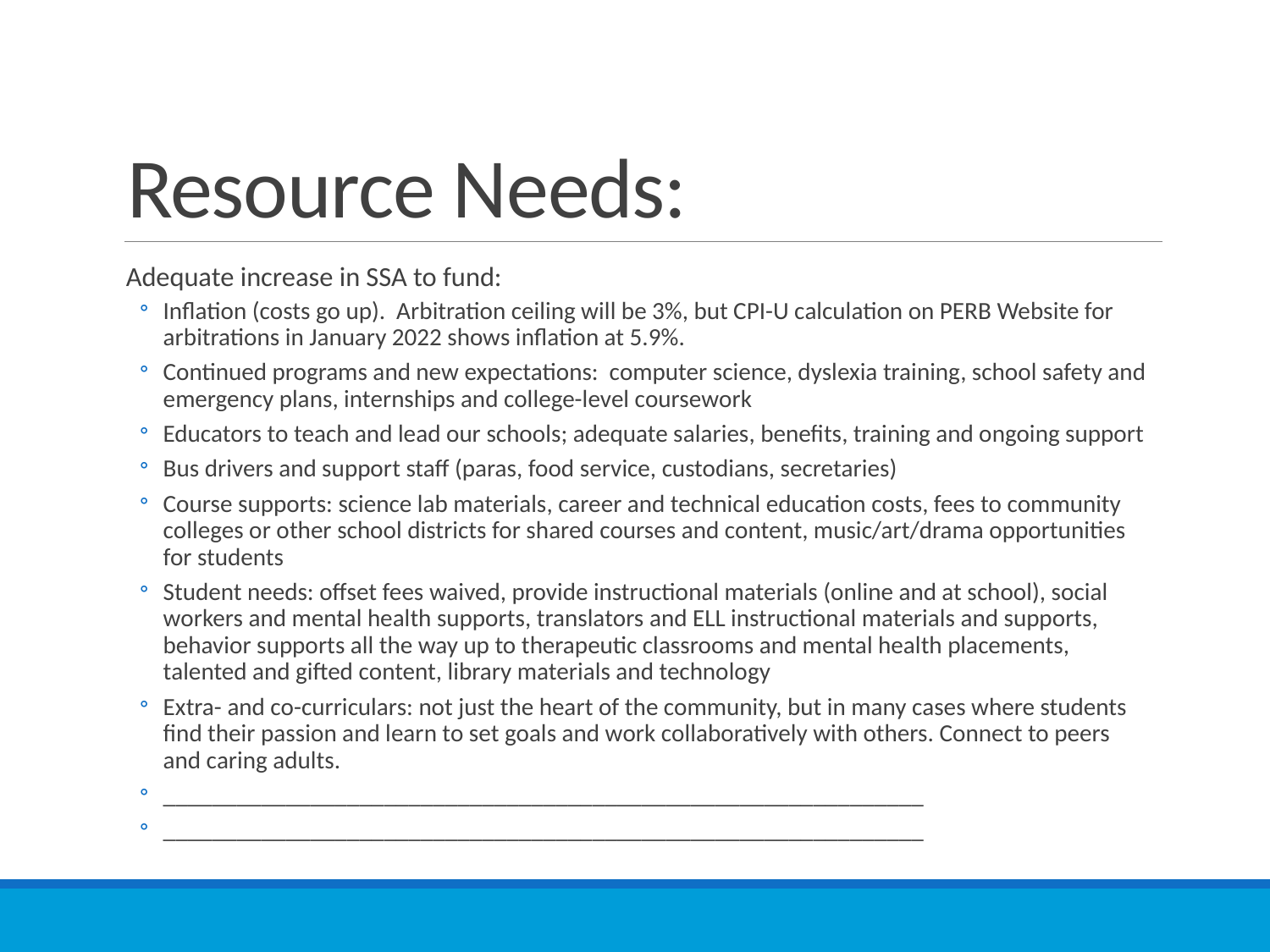

# Resource Needs:
Adequate increase in SSA to fund:
Inflation (costs go up).  Arbitration ceiling will be 3%, but CPI-U calculation on PERB Website for arbitrations in January 2022 shows inflation at 5.9%.
Continued programs and new expectations:  computer science, dyslexia training, school safety and emergency plans, internships and college-level coursework
Educators to teach and lead our schools; adequate salaries, benefits, training and ongoing support
Bus drivers and support staff (paras, food service, custodians, secretaries)
Course supports: science lab materials, career and technical education costs, fees to community colleges or other school districts for shared courses and content, music/art/drama opportunities for students
Student needs: offset fees waived, provide instructional materials (online and at school), social workers and mental health supports, translators and ELL instructional materials and supports, behavior supports all the way up to therapeutic classrooms and mental health placements, talented and gifted content, library materials and technology
Extra- and co-curriculars: not just the heart of the community, but in many cases where students find their passion and learn to set goals and work collaboratively with others. Connect to peers and caring adults.
______________________________________________________________
______________________________________________________________